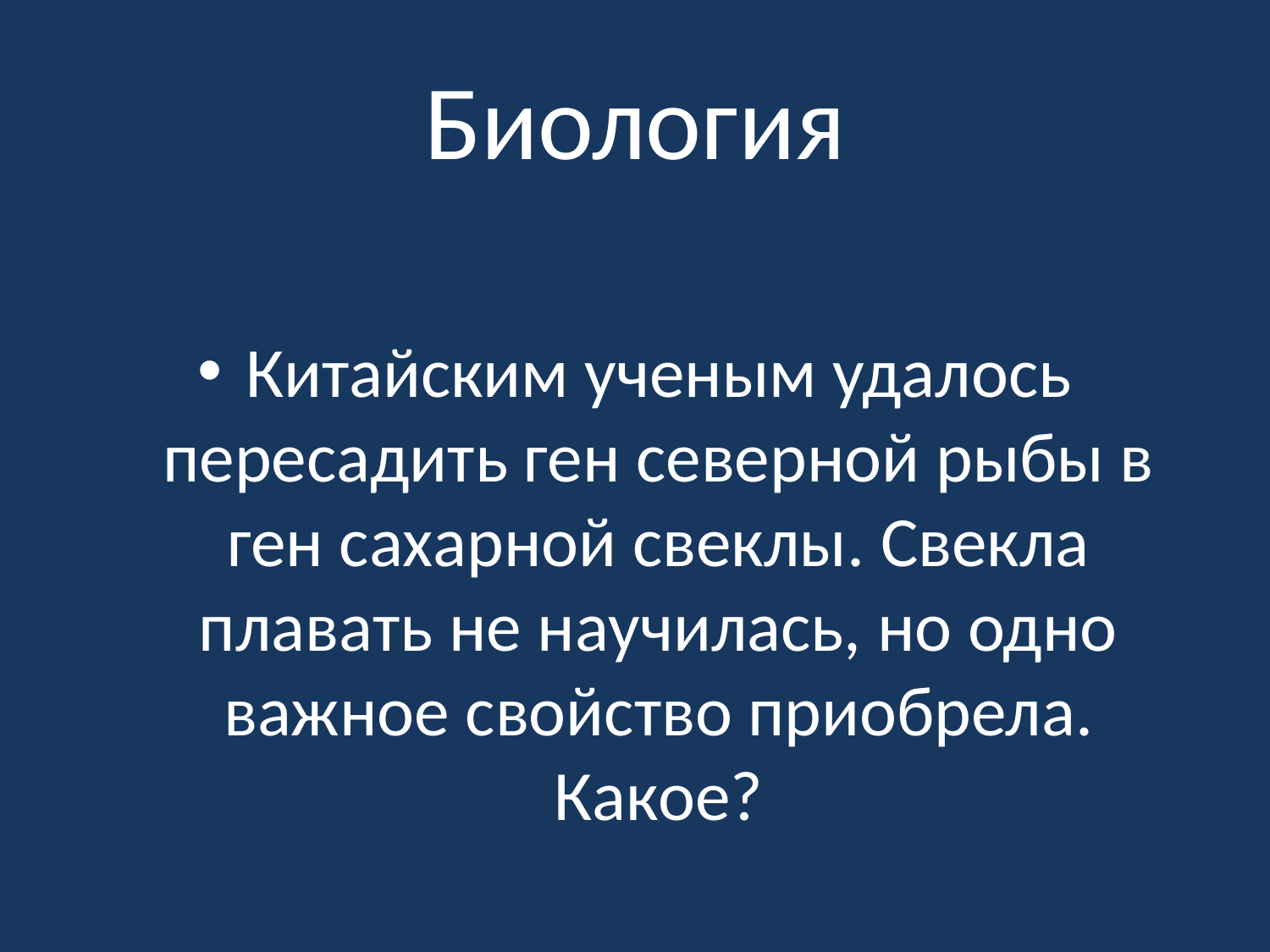

# Биология

Китайским ученым удалось пересадить ген северной рыбы в ген сахарной свеклы. Свекла плавать не научилась, но одно важное свойство приобрела. Какое?